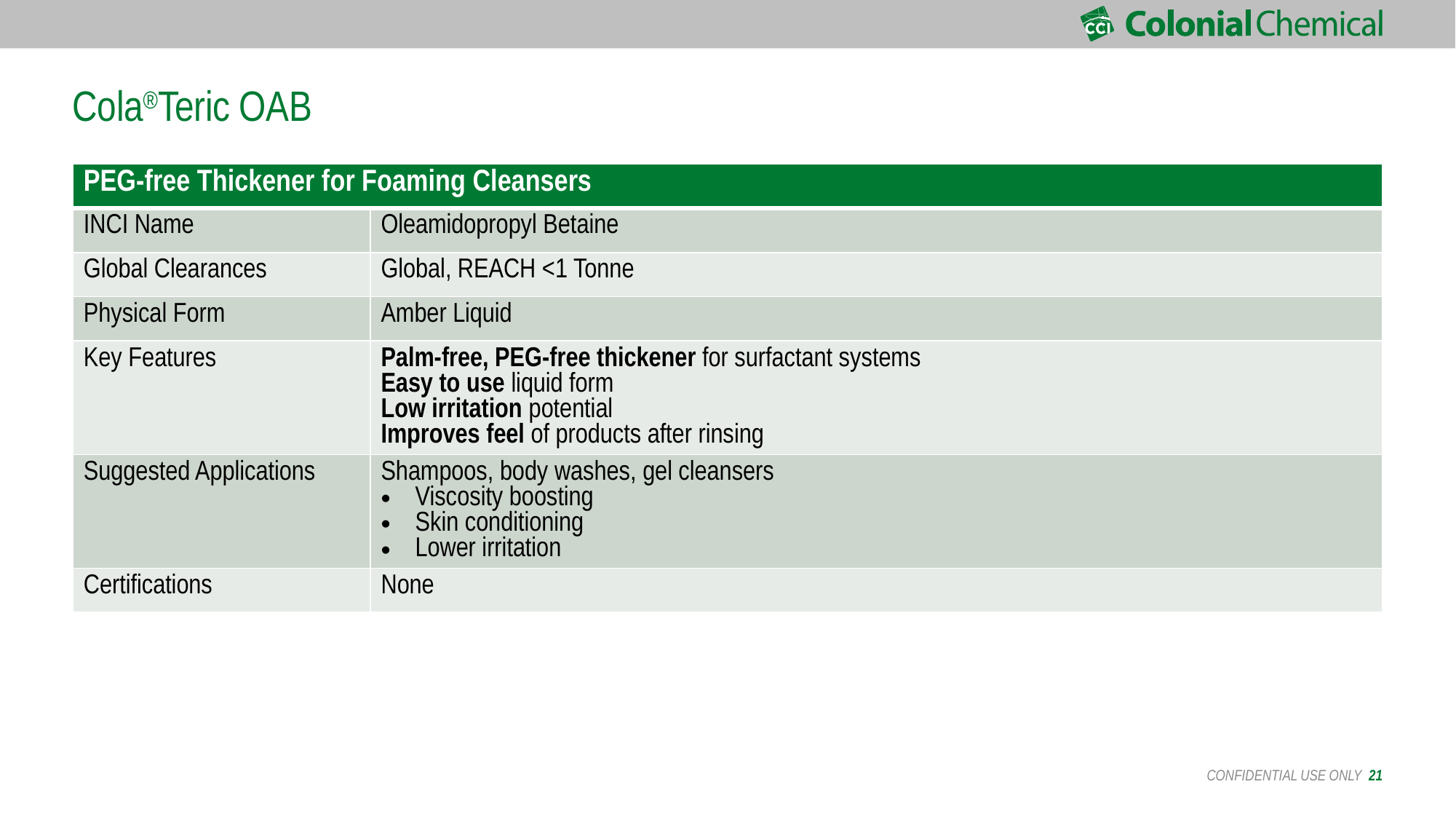

# Cola®Teric OAB
| PEG-free Thickener for Foaming Cleansers |  |
| --- | --- |
| INCI Name | Oleamidopropyl Betaine |
| Global Clearances | Global, REACH <1 Tonne |
| Physical Form | Amber Liquid |
| Key Features | Palm-free, PEG-free thickener for surfactant systems Easy to use liquid form Low irritation potential Improves feel of products after rinsing |
| Suggested Applications | Shampoos, body washes, gel cleansers Viscosity boosting Skin conditioning Lower irritation |
| Certifications | None |
 CONFIDENTIAL USE ONLY  21